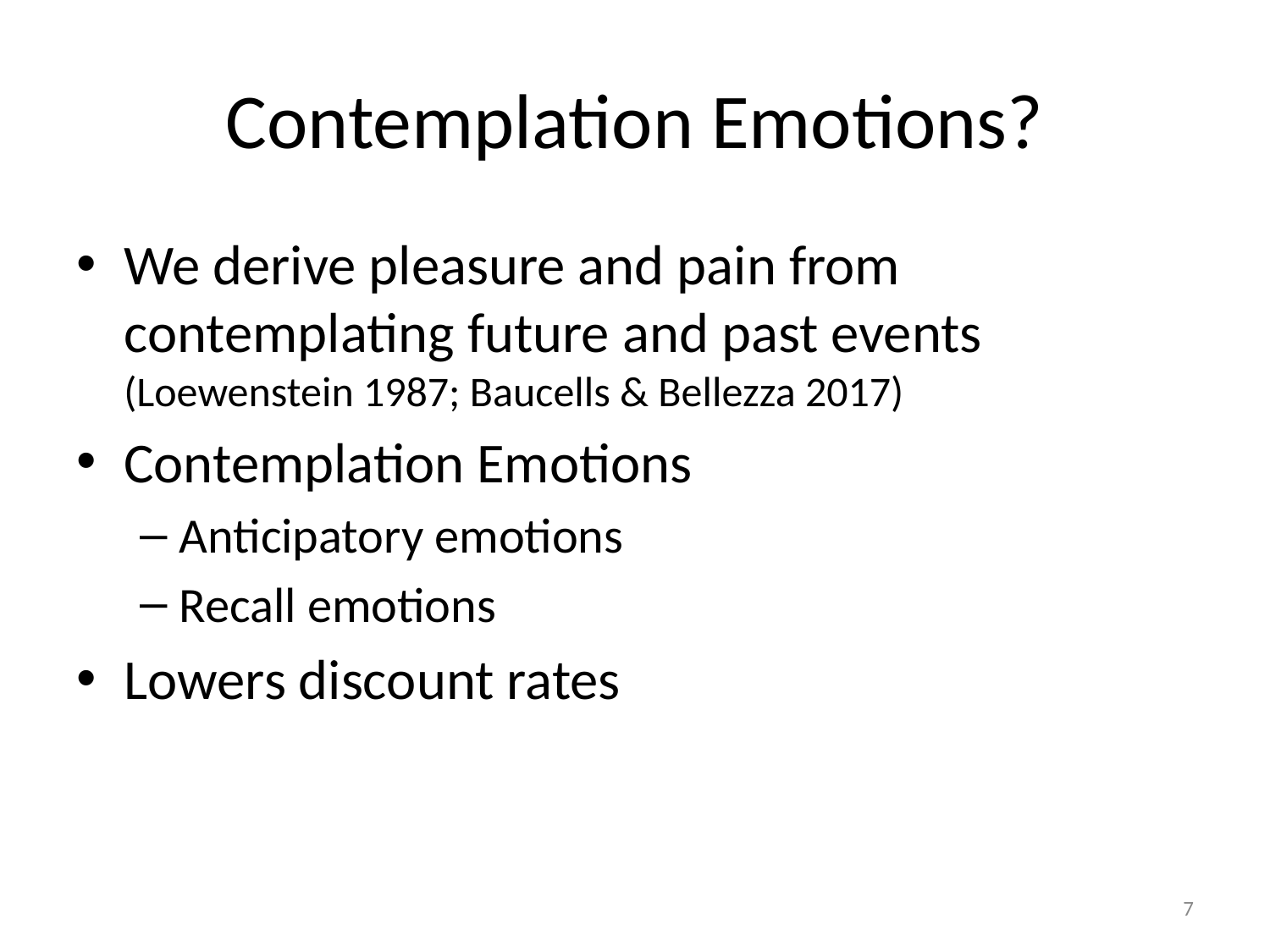

# Contemplation Emotions?
We derive pleasure and pain from contemplating future and past events  (Loewenstein 1987; Baucells & Bellezza 2017)
Contemplation Emotions
Anticipatory emotions
Recall emotions
Lowers discount rates
7